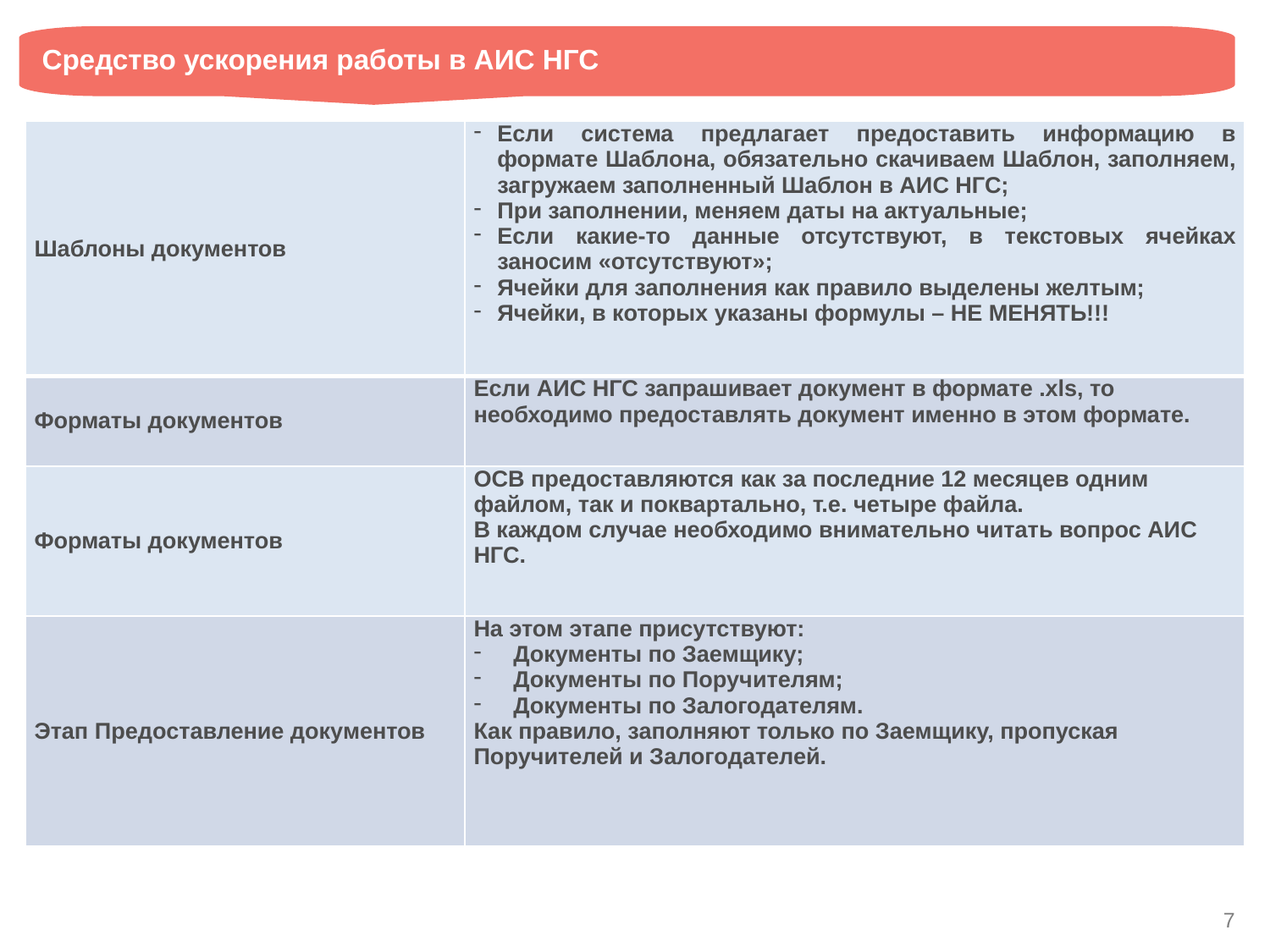

Средство ускорения работы в АИС НГС
| Шаблоны документов | Если система предлагает предоставить информацию в формате Шаблона, обязательно скачиваем Шаблон, заполняем, загружаем заполненный Шаблон в АИС НГС; При заполнении, меняем даты на актуальные; Если какие-то данные отсутствуют, в текстовых ячейках заносим «отсутствуют»; Ячейки для заполнения как правило выделены желтым; Ячейки, в которых указаны формулы – НЕ МЕНЯТЬ!!! |
| --- | --- |
| Форматы документов | Если АИС НГС запрашивает документ в формате .xls, то необходимо предоставлять документ именно в этом формате. |
| Форматы документов | ОСВ предоставляются как за последние 12 месяцев одним файлом, так и поквартально, т.е. четыре файла. В каждом случае необходимо внимательно читать вопрос АИС НГС. |
| Этап Предоставление документов | На этом этапе присутствуют: Документы по Заемщику; Документы по Поручителям; Документы по Залогодателям. Как правило, заполняют только по Заемщику, пропуская Поручителей и Залогодателей. |